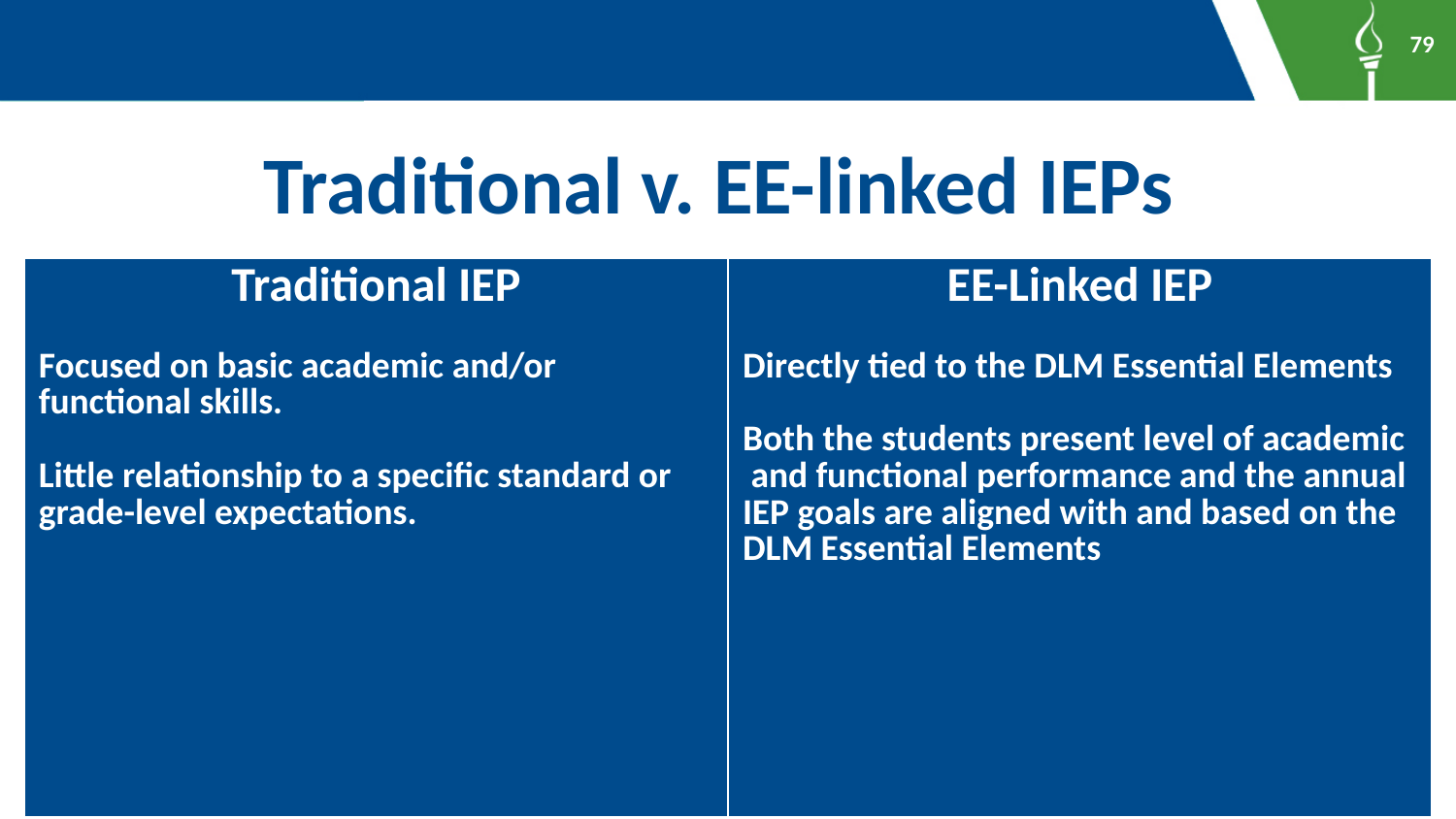

79
# Traditional v. EE-linked IEPs
| Traditional IEP Focused on basic academic and/or functional skills. Little relationship to a specific standard or grade-level expectations. | EE-Linked IEP Directly tied to the DLM Essential Elements Both the students present level of academic and functional performance and the annual IEP goals are aligned with and based on the DLM Essential Elements |
| --- | --- |